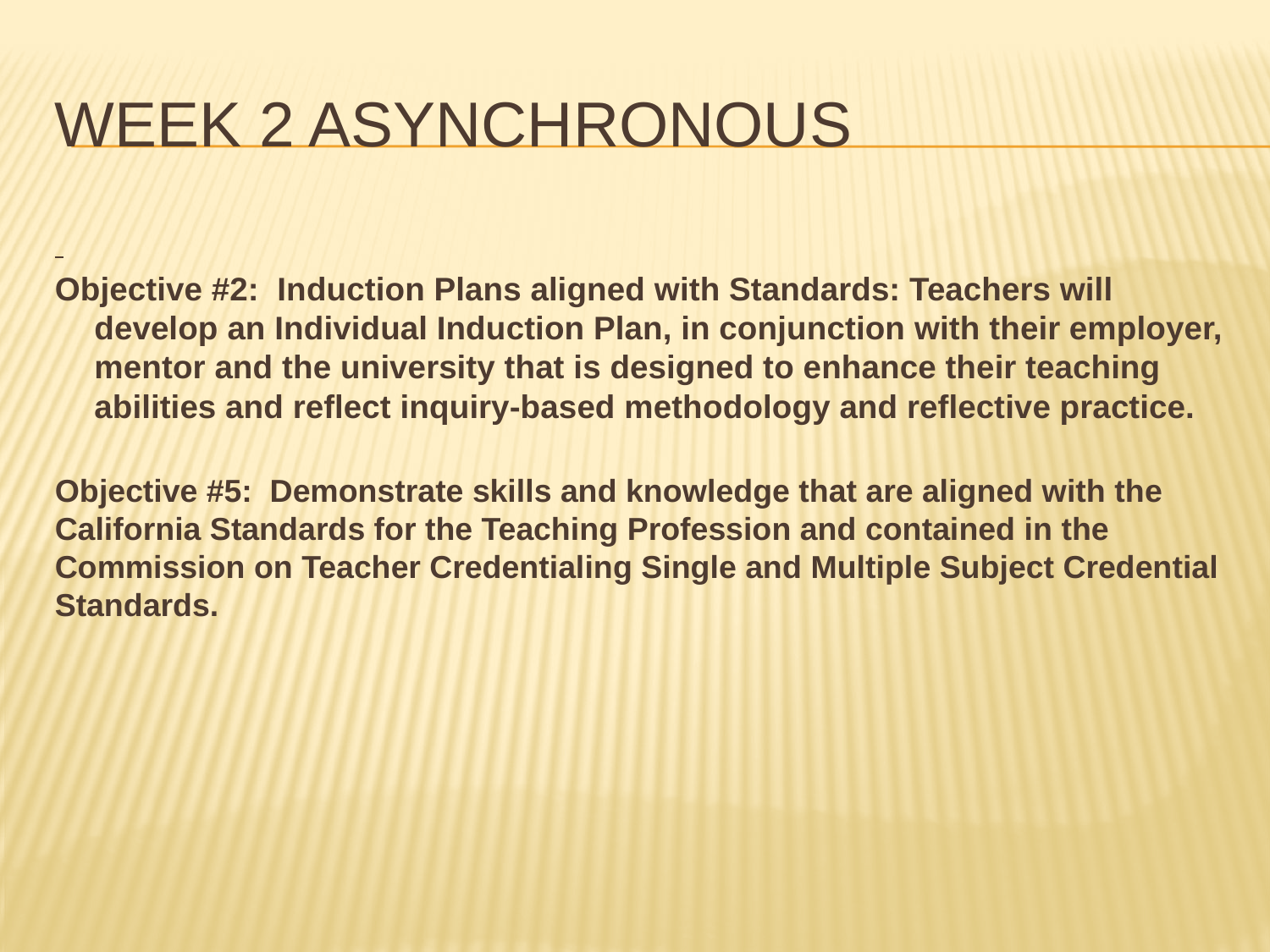

# Week 2 AsynchronouS

Objective #2:  Induction Plans aligned with Standards: Teachers will develop an Individual Induction Plan, in conjunction with their employer, mentor and the university that is designed to enhance their teaching abilities and reflect inquiry-based methodology and reflective practice.
Objective #5:  Demonstrate skills and knowledge that are aligned with the California Standards for the Teaching Profession and contained in the Commission on Teacher Credentialing Single and Multiple Subject Credential Standards.